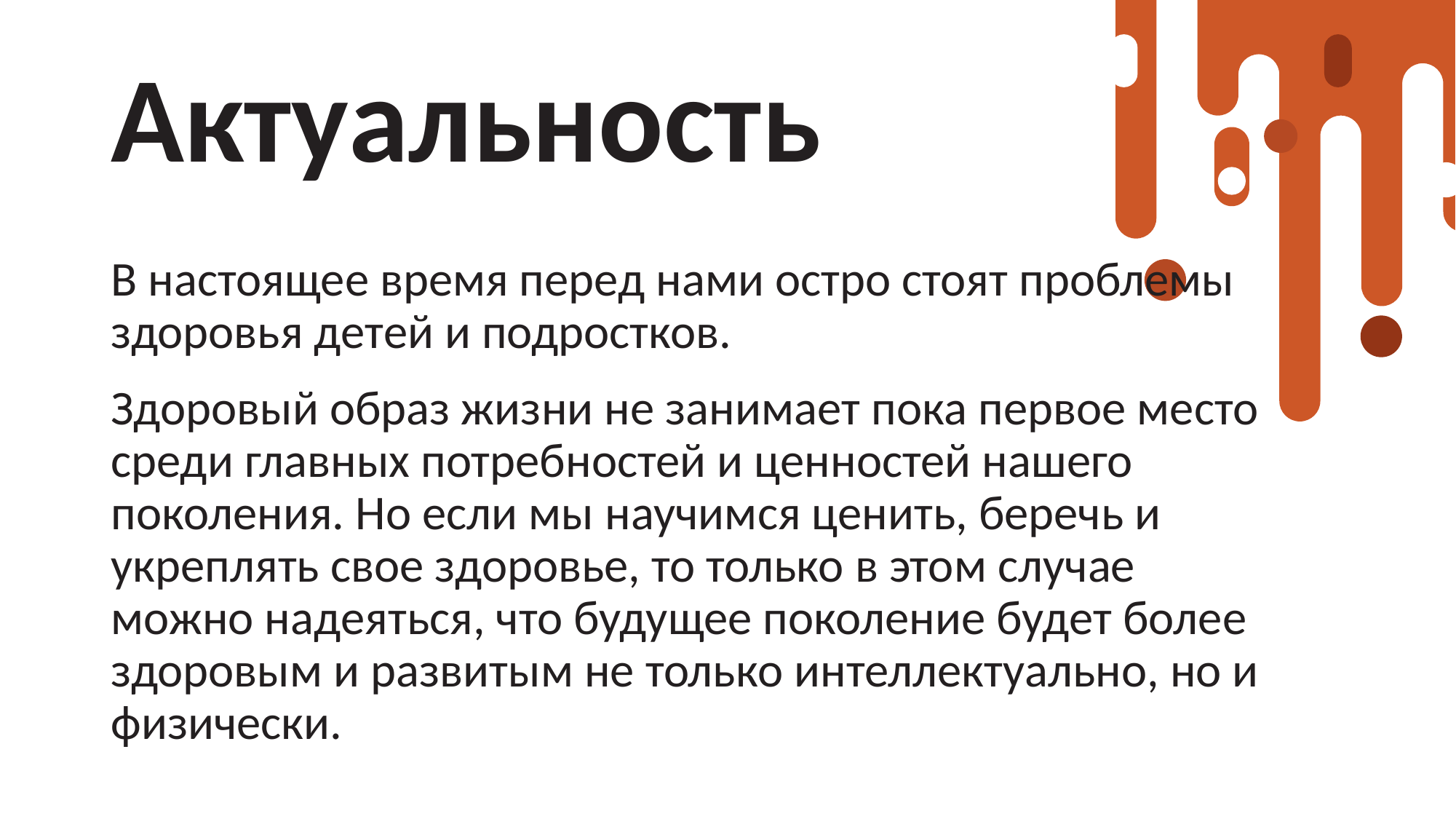

# Актуальность
В настоящее время перед нами остро стоят проблемы здоровья детей и подростков.
Здоровый образ жизни не занимает пока первое место среди главных потребностей и ценностей нашего поколения. Но если мы научимся ценить, беречь и укреплять свое здоровье, то только в этом случае можно надеяться, что будущее поколение будет более здоровым и развитым не только интеллектуально, но и физически.